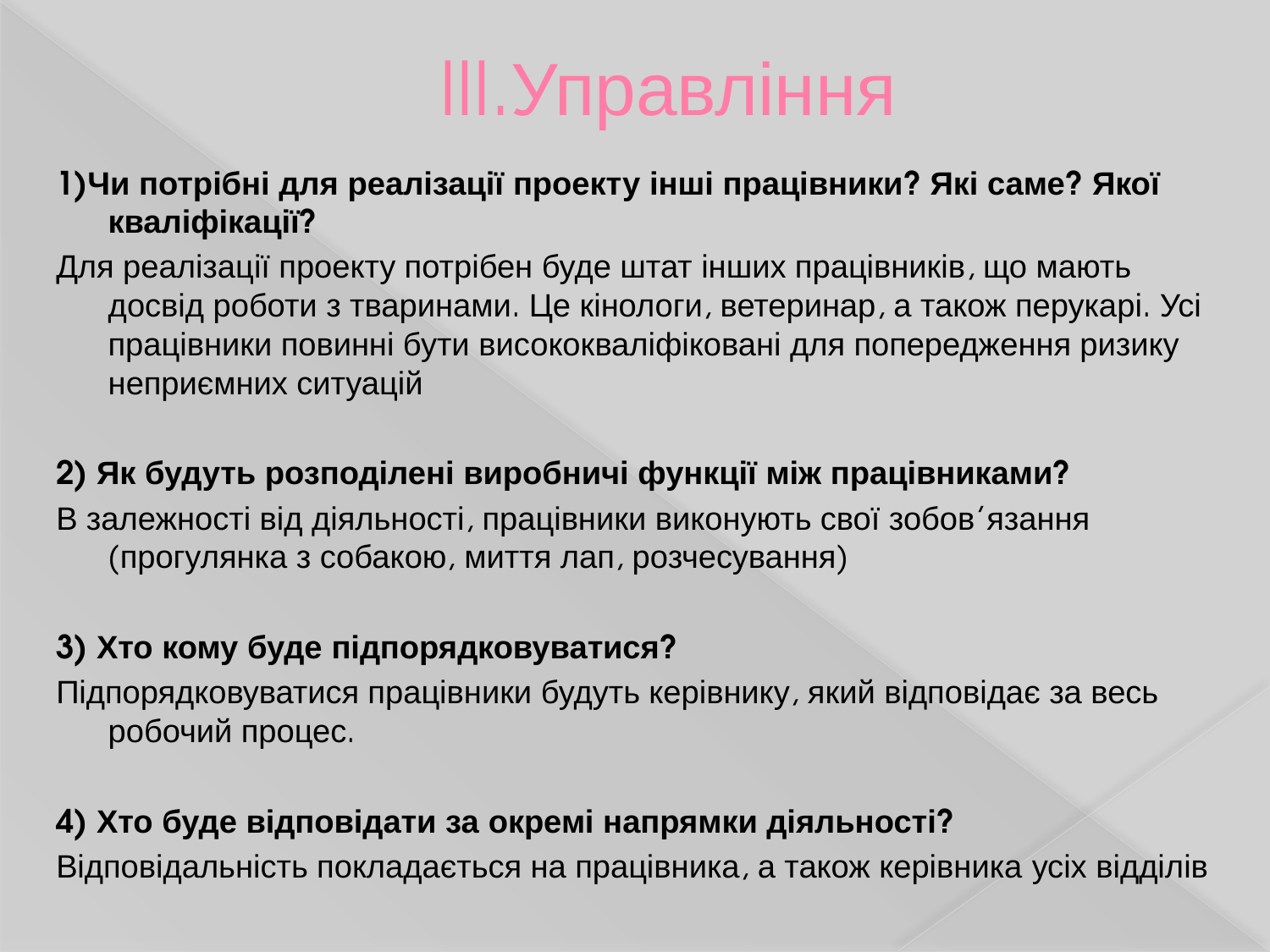

# III.Управління
1)Чи потрібні для реалізації проекту інші працівники? Які саме? Якої кваліфікації?
Для реалізації проекту потрібен буде штат інших працівників, що мають досвід роботи з тваринами. Це кінологи, ветеринар, а також перукарі. Усі працівники повинні бути висококваліфіковані для попередження ризику неприємних ситуацій

2) Як будуть розподілені виробничі функції між працівниками?
В залежності від діяльності, працівники виконують свої зобов’язання (прогулянка з собакою, миття лап, розчесування)

3) Хто кому буде підпорядковуватися?
Підпорядковуватися працівники будуть керівнику, який відповідає за весь робочий процес.

4) Хто буде відповідати за окремі напрямки діяльності?
Відповідальність покладається на працівника, а також керівника усіх відділів